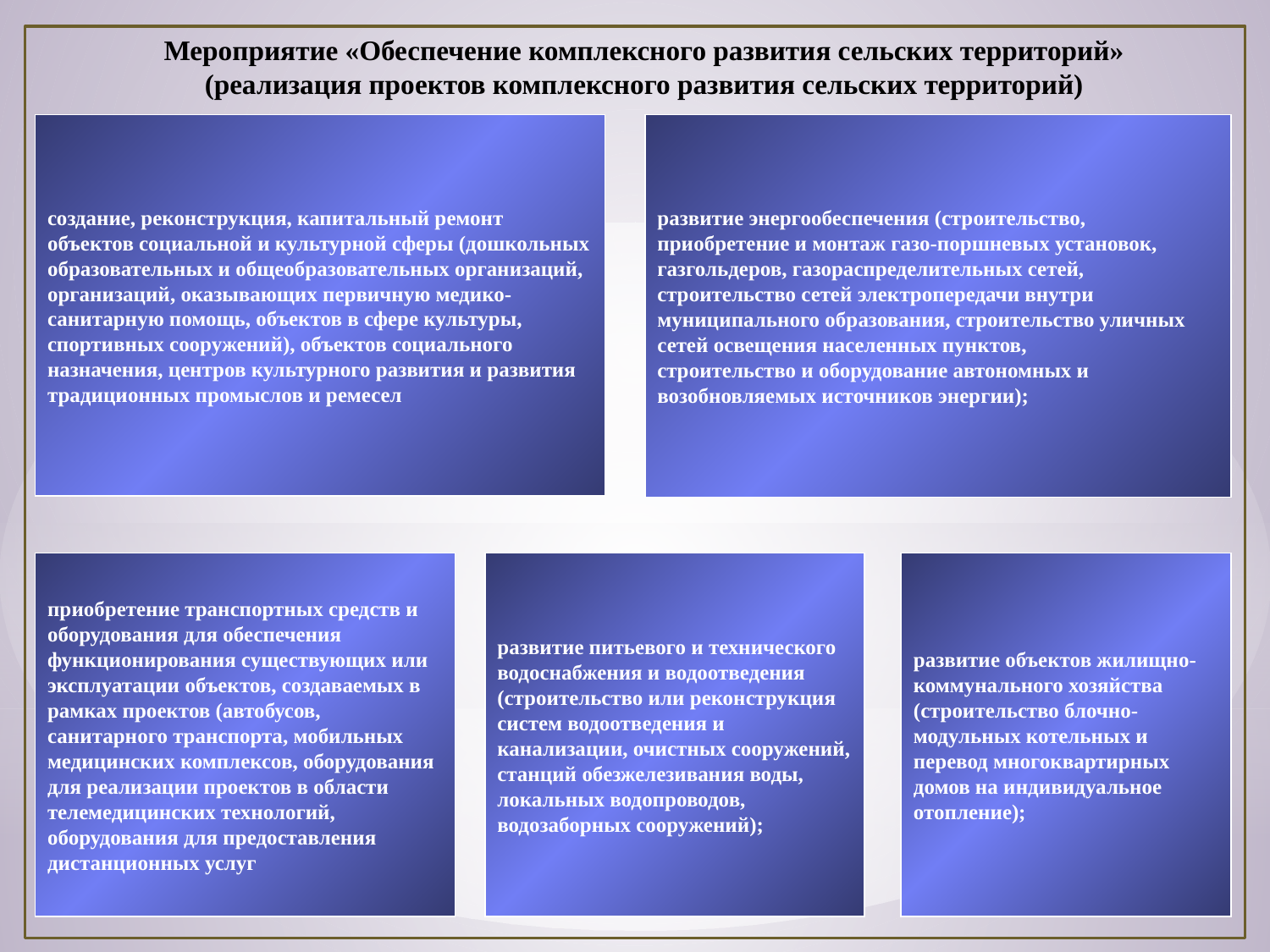

# Мероприятие «Обеспечение комплексного развития сельских территорий» (реализация проектов комплексного развития сельских территорий)
создание, реконструкция, капитальный ремонт объектов социальной и культурной сферы (дошкольных образовательных и общеобразовательных организаций, организаций, оказывающих первичную медико-санитарную помощь, объектов в сфере культуры, спортивных сооружений), объектов социального назначения, центров культурного развития и развития традиционных промыслов и ремесел
развитие энергообеспечения (строительство, приобретение и монтаж газо-поршневых установок, газгольдеров, газораспределительных сетей, строительство сетей электропередачи внутри муниципального образования, строительство уличных сетей освещения населенных пунктов,
строительство и оборудование автономных и возобновляемых источников энергии);
приобретение транспортных средств и оборудования для обеспечения функционирования существующих или эксплуатации объектов, создаваемых в рамках проектов (автобусов,  санитарного транспорта, мобильных медицинских комплексов, оборудования для реализации проектов в области телемедицинских технологий, оборудования для предоставления дистанционных услуг
развитие питьевого и технического водоснабжения и водоотведения (строительство или реконструкция систем водоотведения и канализации, очистных сооружений, станций обезжелезивания воды, локальных водопроводов, водозаборных сооружений);
развитие объектов жилищно-коммунального хозяйства (строительство блочно-модульных котельных и перевод многоквартирных домов на индивидуальное отопление);